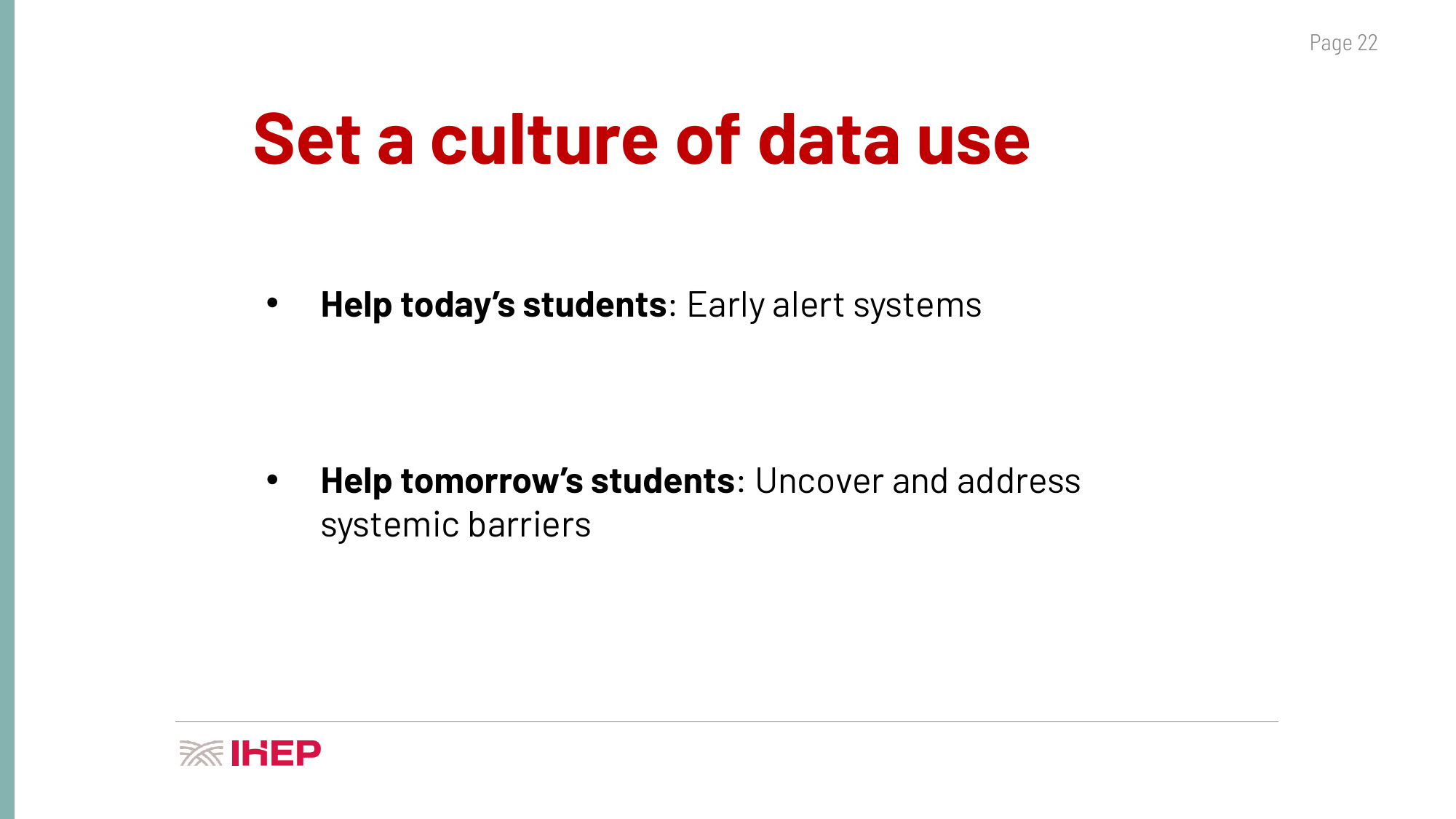

Set a culture of data use

Help today’s students: Early alert systems

Help tomorrow’s students: Uncover and address systemic barriers